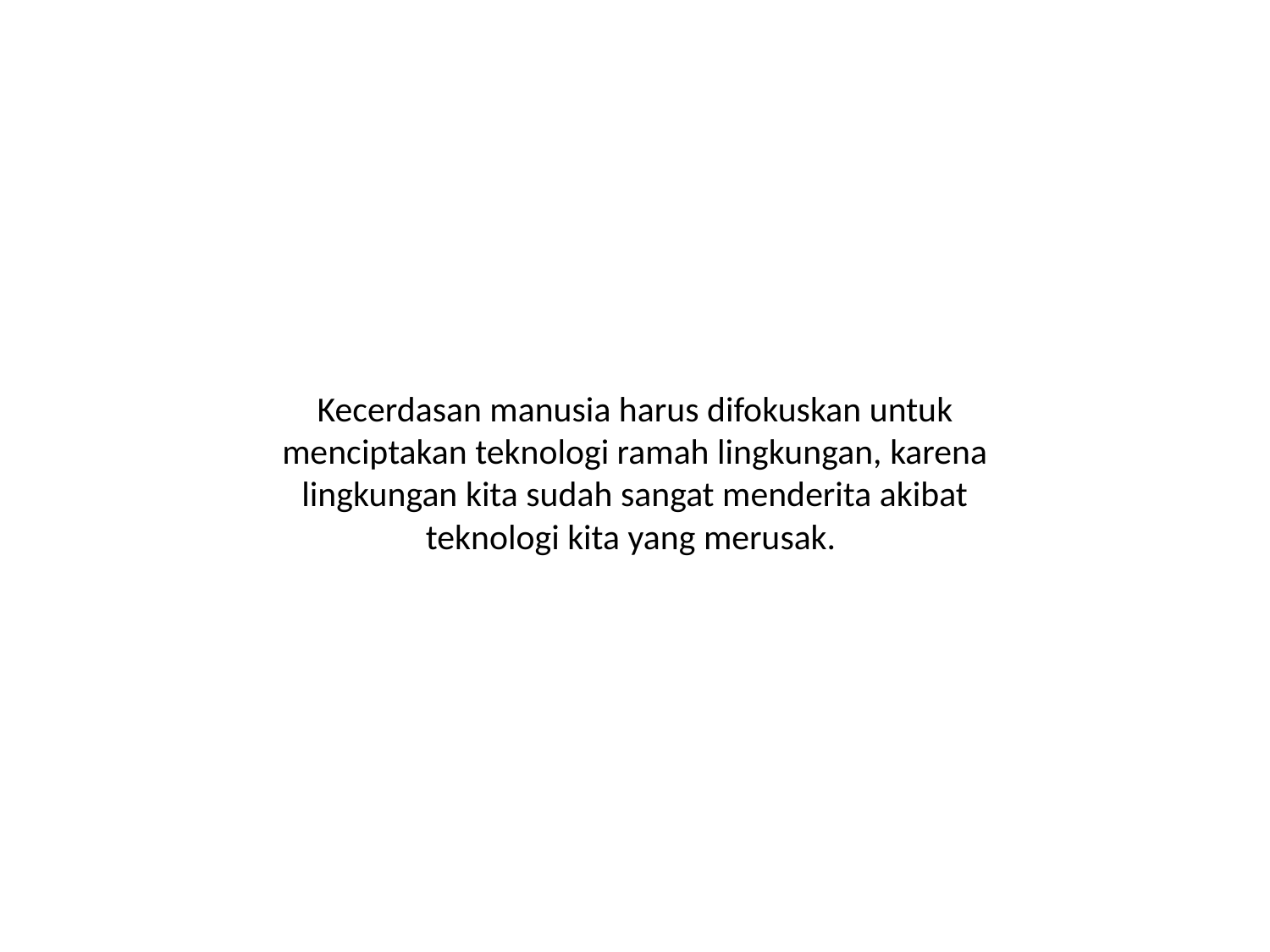

Kecerdasan manusia harus difokuskan untuk menciptakan teknologi ramah lingkungan, karena lingkungan kita sudah sangat menderita akibat teknologi kita yang merusak.